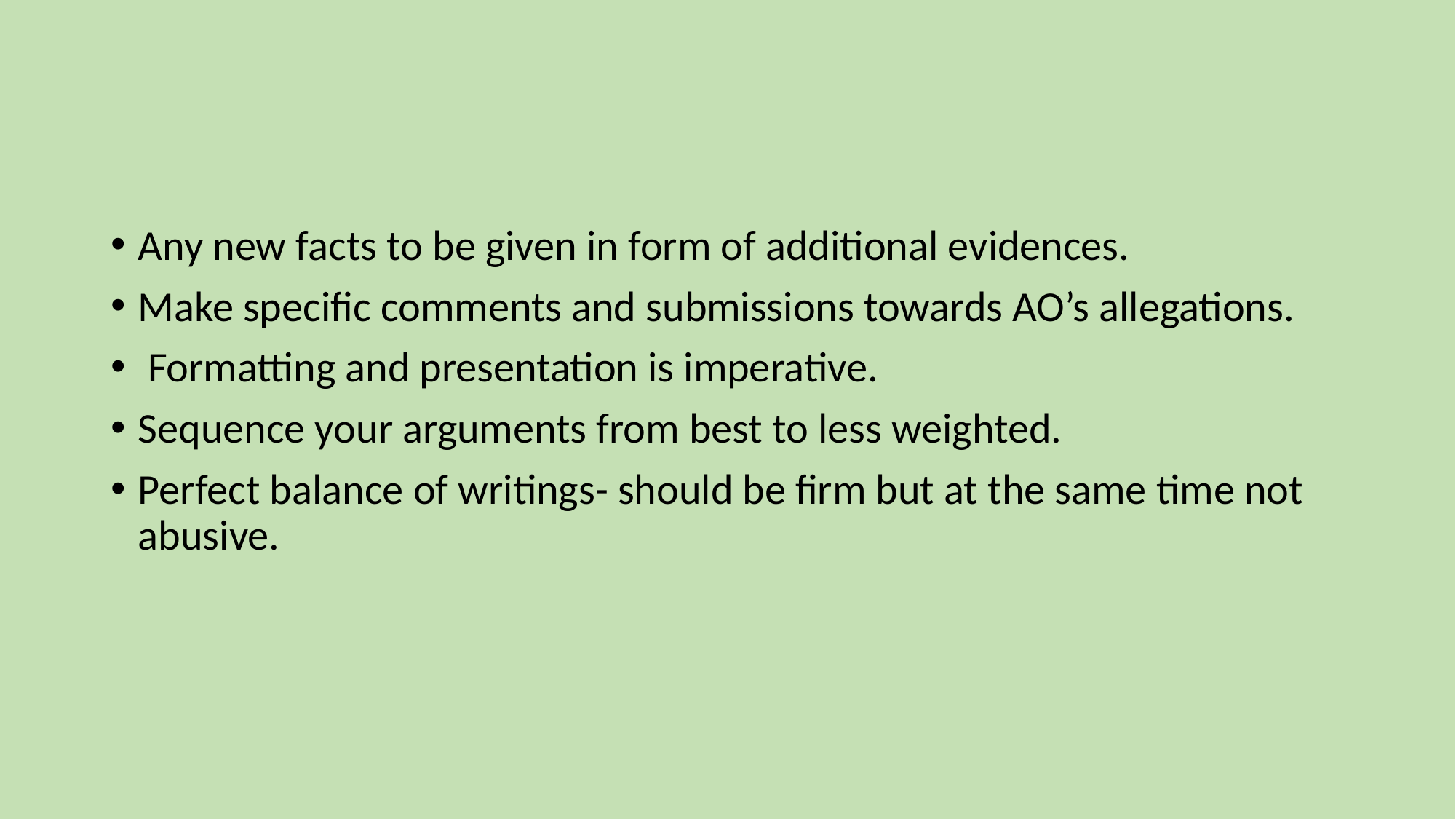

#
Any new facts to be given in form of additional evidences.
Make specific comments and submissions towards AO’s allegations.
 Formatting and presentation is imperative.
Sequence your arguments from best to less weighted.
Perfect balance of writings- should be firm but at the same time not abusive.